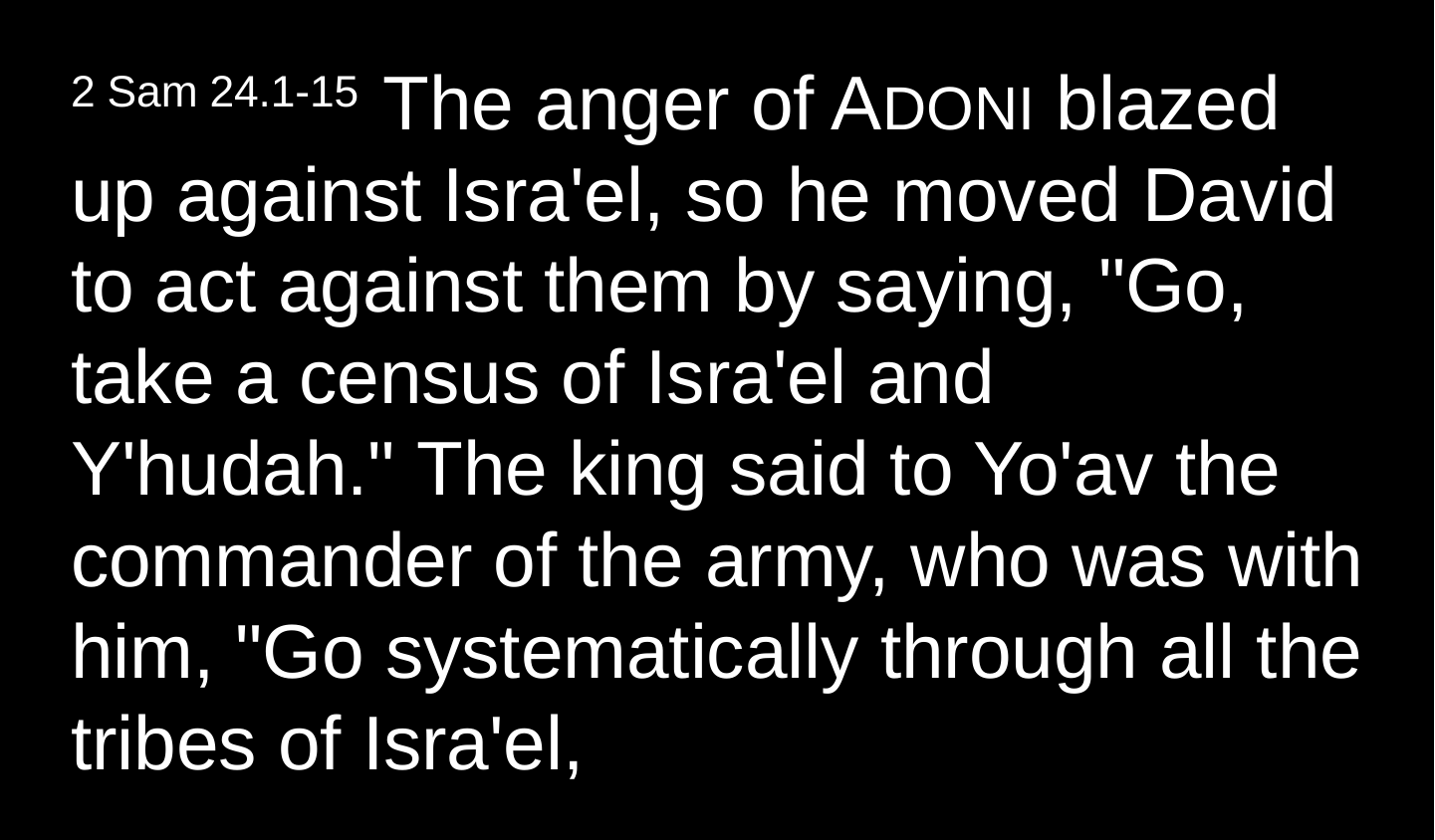

2 Sam 24.1-15  The anger of ADONI blazed up against Isra'el, so he moved David to act against them by saying, "Go, take a census of Isra'el and Y'hudah." The king said to Yo'av the commander of the army, who was with him, "Go systematically through all the tribes of Isra'el,